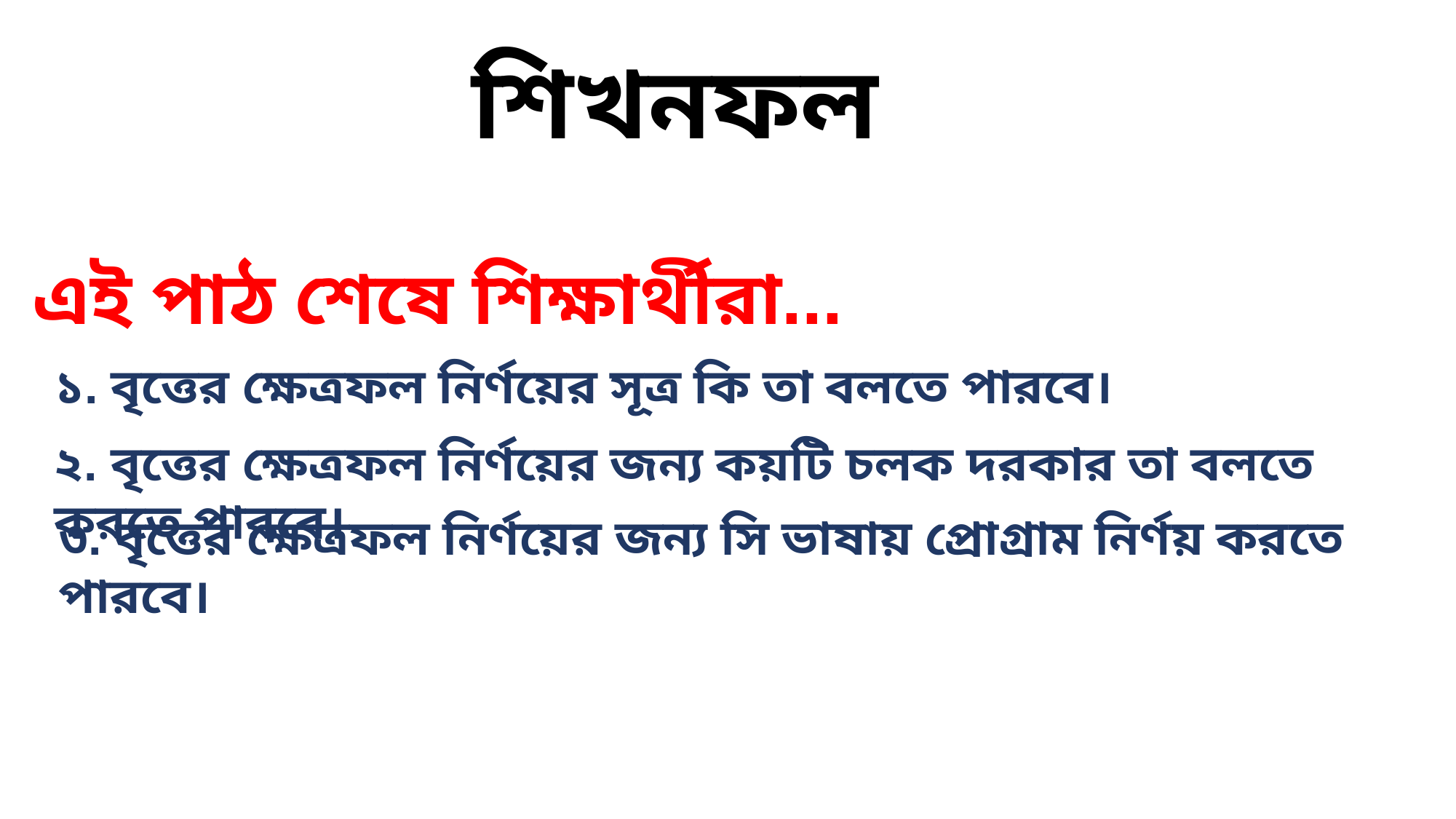

শিখনফল
এই পাঠ শেষে শিক্ষার্থীরা...
১. বৃত্তের ক্ষেত্রফল নির্ণয়ের সূত্র কি তা বলতে পারবে।
২. বৃত্তের ক্ষেত্রফল নির্ণয়ের জন্য কয়টি চলক দরকার তা বলতে করতে পারবে।
৩. বৃত্তের ক্ষেত্রফল নির্ণয়ের জন্য সি ভাষায় প্রোগ্রাম নির্ণয় করতে পারবে।